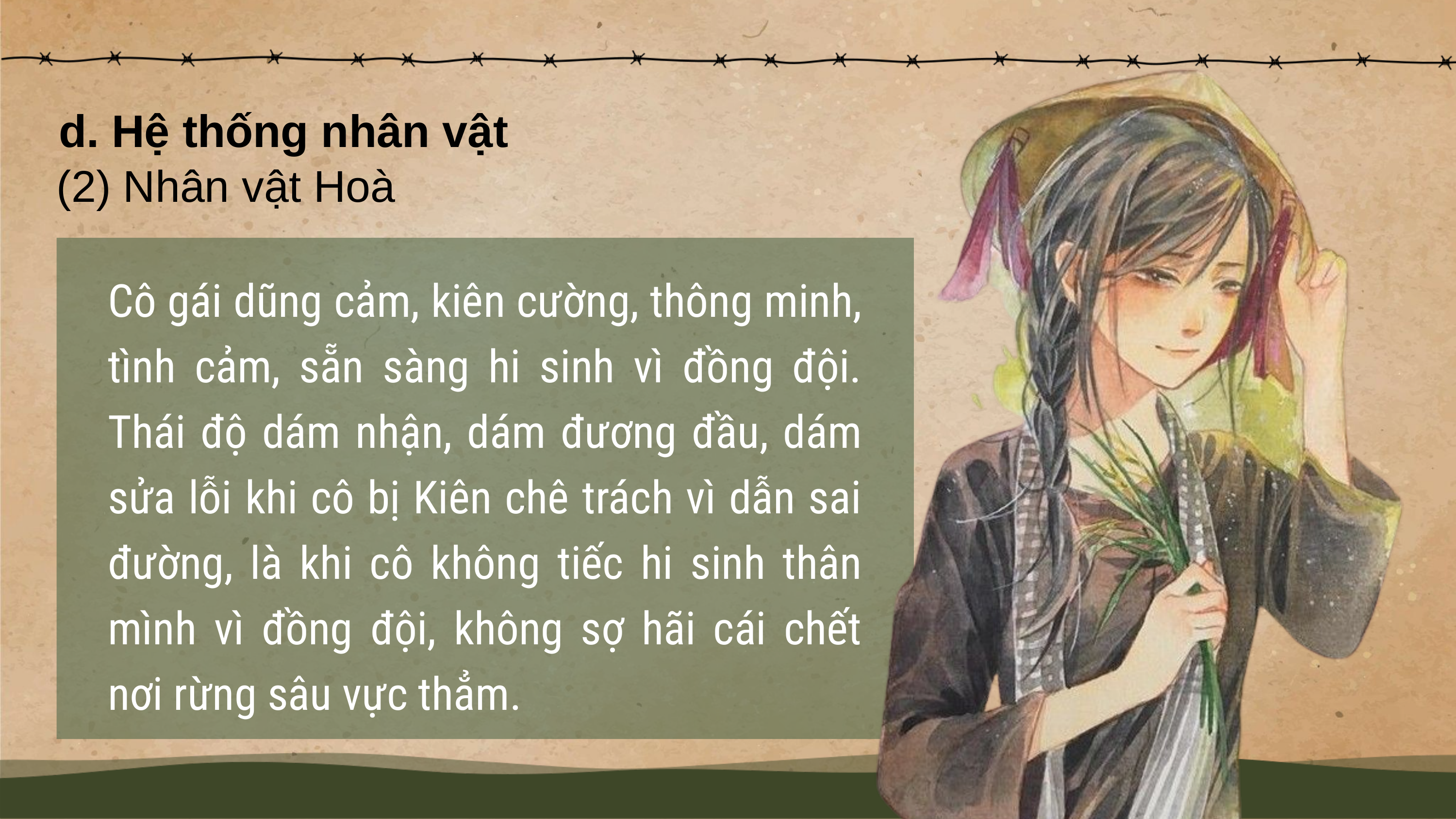

d. Hệ thống nhân vật
(2) Nhân vật Hoà

Cô gái dũng cảm, kiên cường, thông minh, tình cảm, sẵn sàng hi sinh vì đồng đội. Thái độ dám nhận, dám đương đầu, dám sửa lỗi khi cô bị Kiên chê trách vì dẫn sai đường, là khi cô không tiếc hi sinh thân mình vì đồng đội, không sợ hãi cái chết nơi rừng sâu vực thẳm.